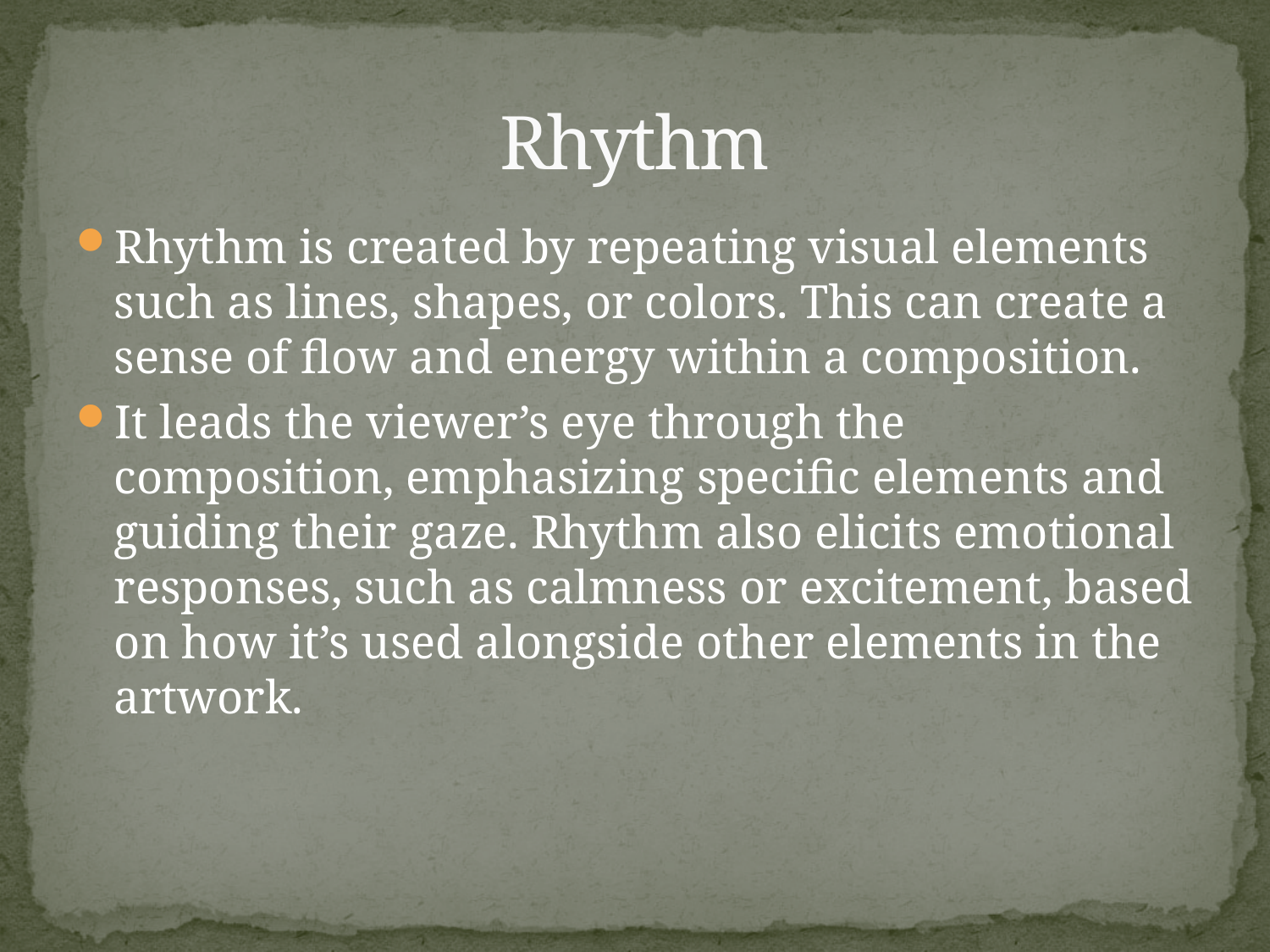

# Rhythm
Rhythm is created by repeating visual elements such as lines, shapes, or colors. This can create a sense of flow and energy within a composition.
It leads the viewer’s eye through the composition, emphasizing specific elements and guiding their gaze. Rhythm also elicits emotional responses, such as calmness or excitement, based on how it’s used alongside other elements in the artwork.